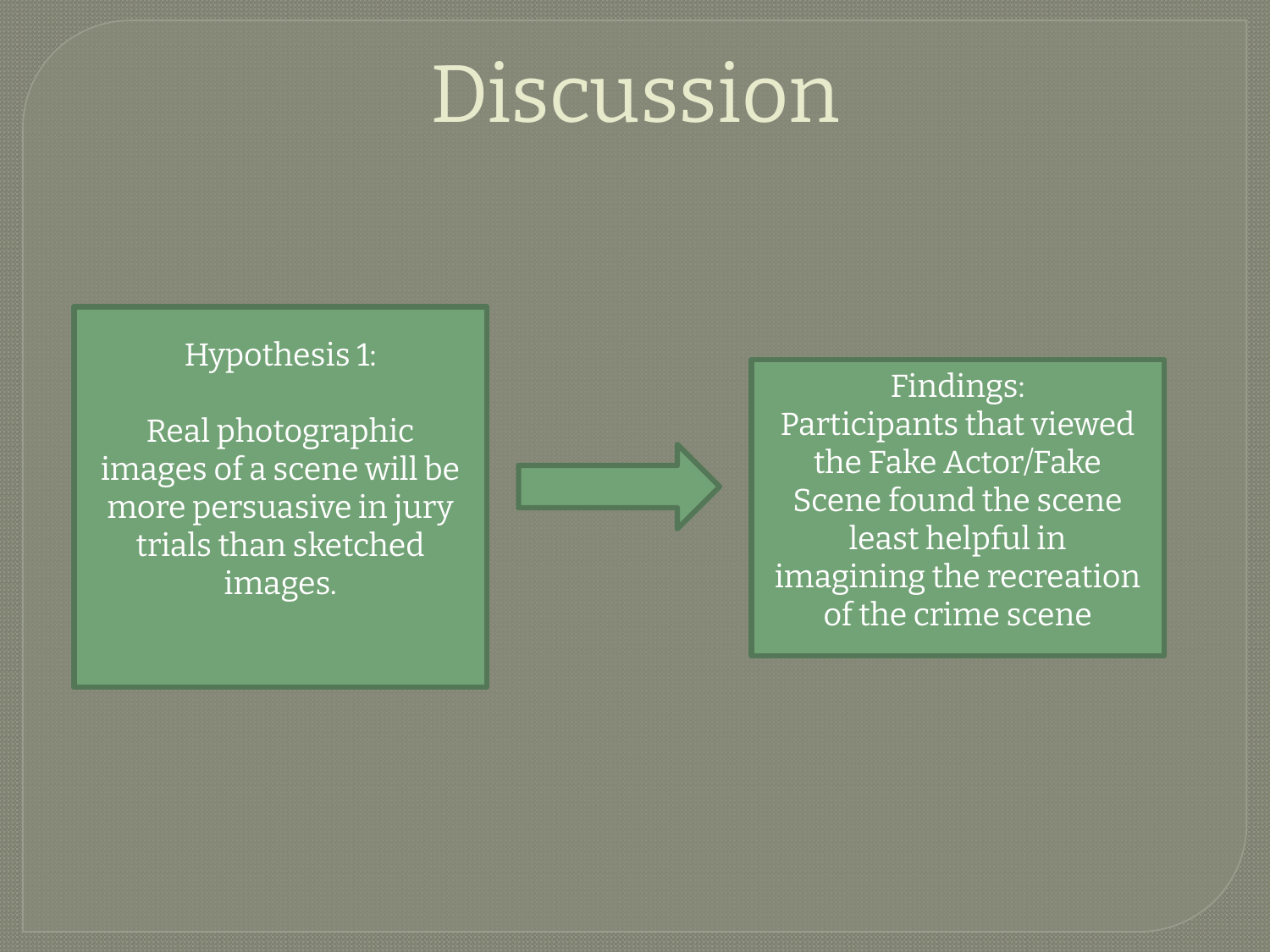

Discussion

Hypothesis 1:

Real photographic images of a scene will be more persuasive in jury trials than sketched images.

Findings:
Participants that viewed the Fake Actor/Fake Scene found the scene least helpful in imagining the recreation of the crime scene